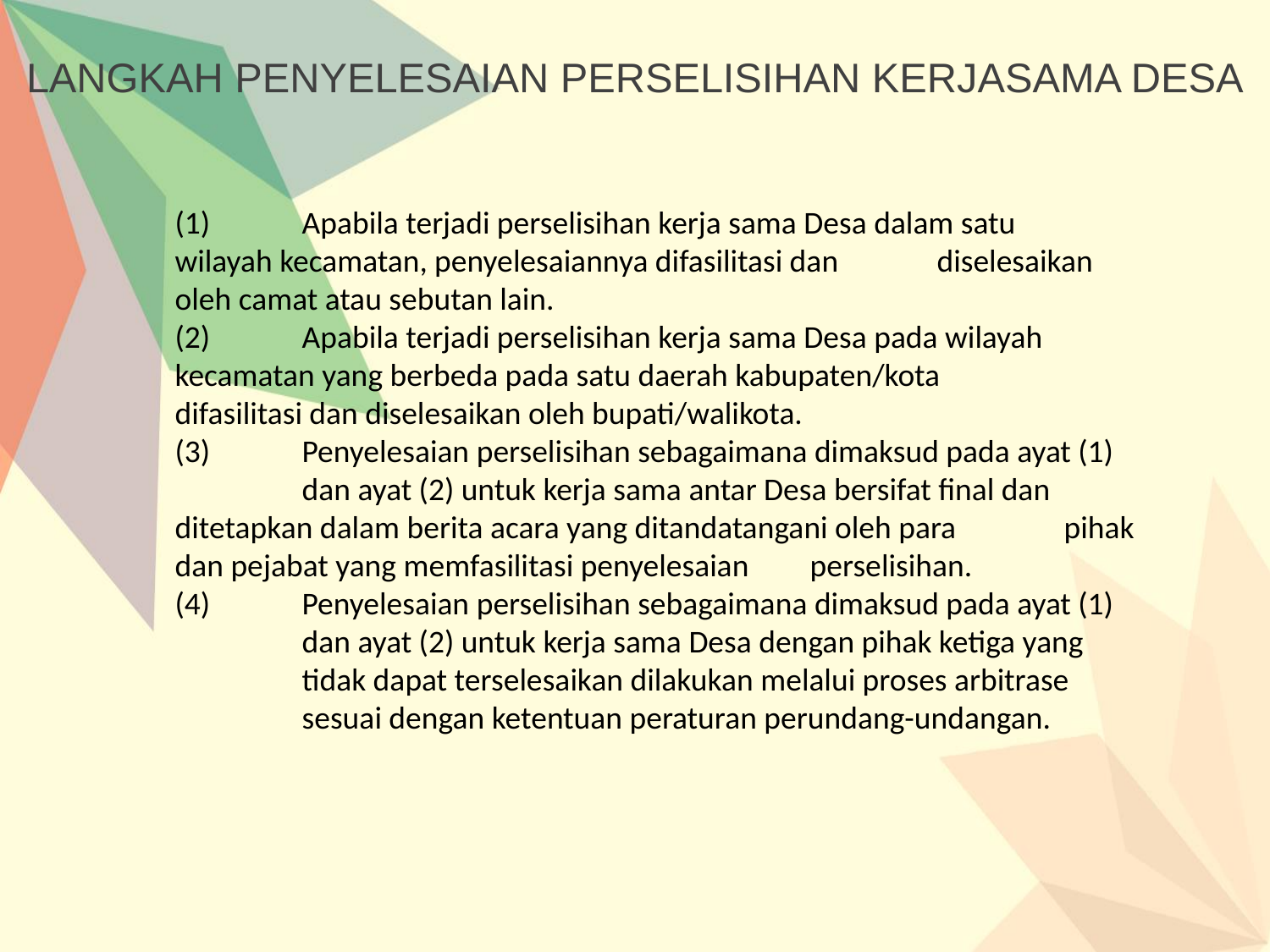

LANGKAH PENYELESAIAN PERSELISIHAN KERJASAMA DESA
(1)	Apabila terjadi perselisihan kerja sama Desa dalam satu 	wilayah kecamatan, penyelesaiannya difasilitasi dan 	diselesaikan oleh camat atau sebutan lain.
(2)	Apabila terjadi perselisihan kerja sama Desa pada wilayah 	kecamatan yang berbeda pada satu daerah kabupaten/kota 	difasilitasi dan diselesaikan oleh bupati/walikota.
(3)	Penyelesaian perselisihan sebagaimana dimaksud pada ayat (1) 	dan ayat (2) untuk kerja sama antar Desa bersifat final dan 	ditetapkan dalam berita acara yang ditandatangani oleh para 	pihak dan pejabat yang memfasilitasi penyelesaian 	perselisihan.
(4)	Penyelesaian perselisihan sebagaimana dimaksud pada ayat (1) 	dan ayat (2) untuk kerja sama Desa dengan pihak ketiga yang 	tidak dapat terselesaikan dilakukan melalui proses arbitrase 	sesuai dengan ketentuan peraturan perundang-undangan.